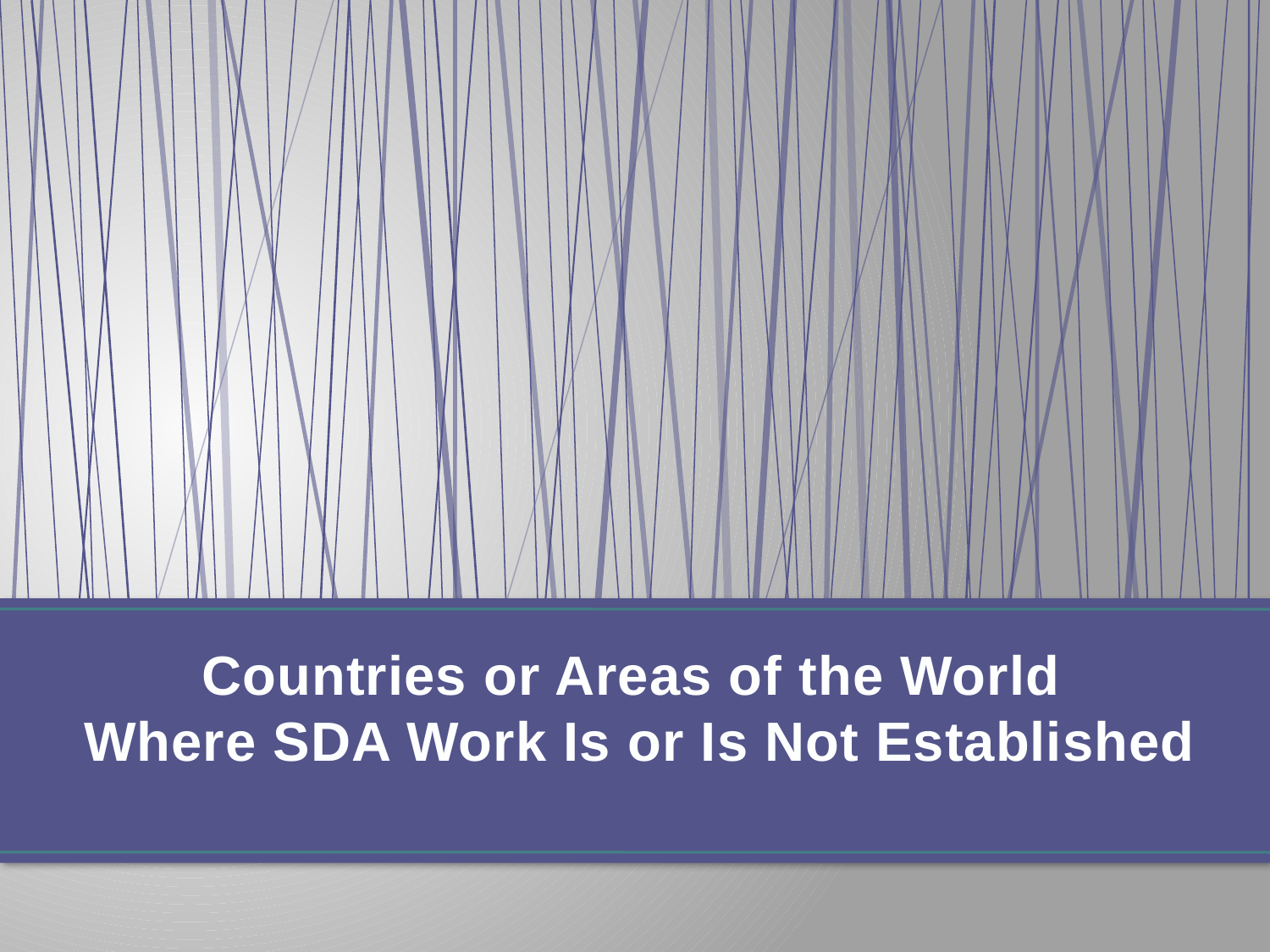

# Countries or Areas of the World Where SDA Work Is or Is Not Established